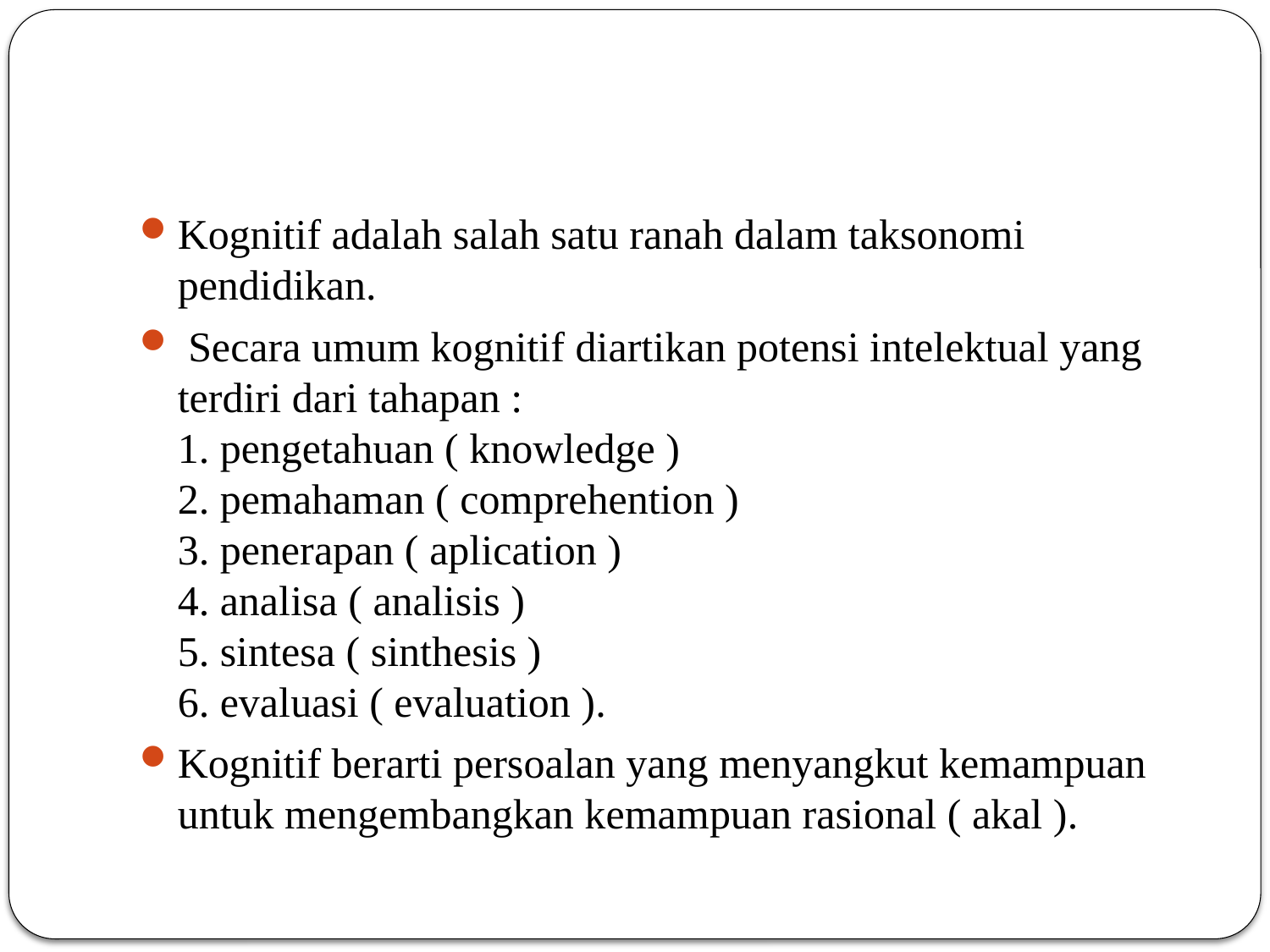

#
Kognitif adalah salah satu ranah dalam taksonomi pendidikan.
 Secara umum kognitif diartikan potensi intelektual yang terdiri dari tahapan :
1. pengetahuan ( knowledge )
2. pemahaman ( comprehention )
3. penerapan ( aplication )
4. analisa ( analisis )
5. sintesa ( sinthesis )
6. evaluasi ( evaluation ).
Kognitif berarti persoalan yang menyangkut kemampuan untuk mengembangkan kemampuan rasional ( akal ).